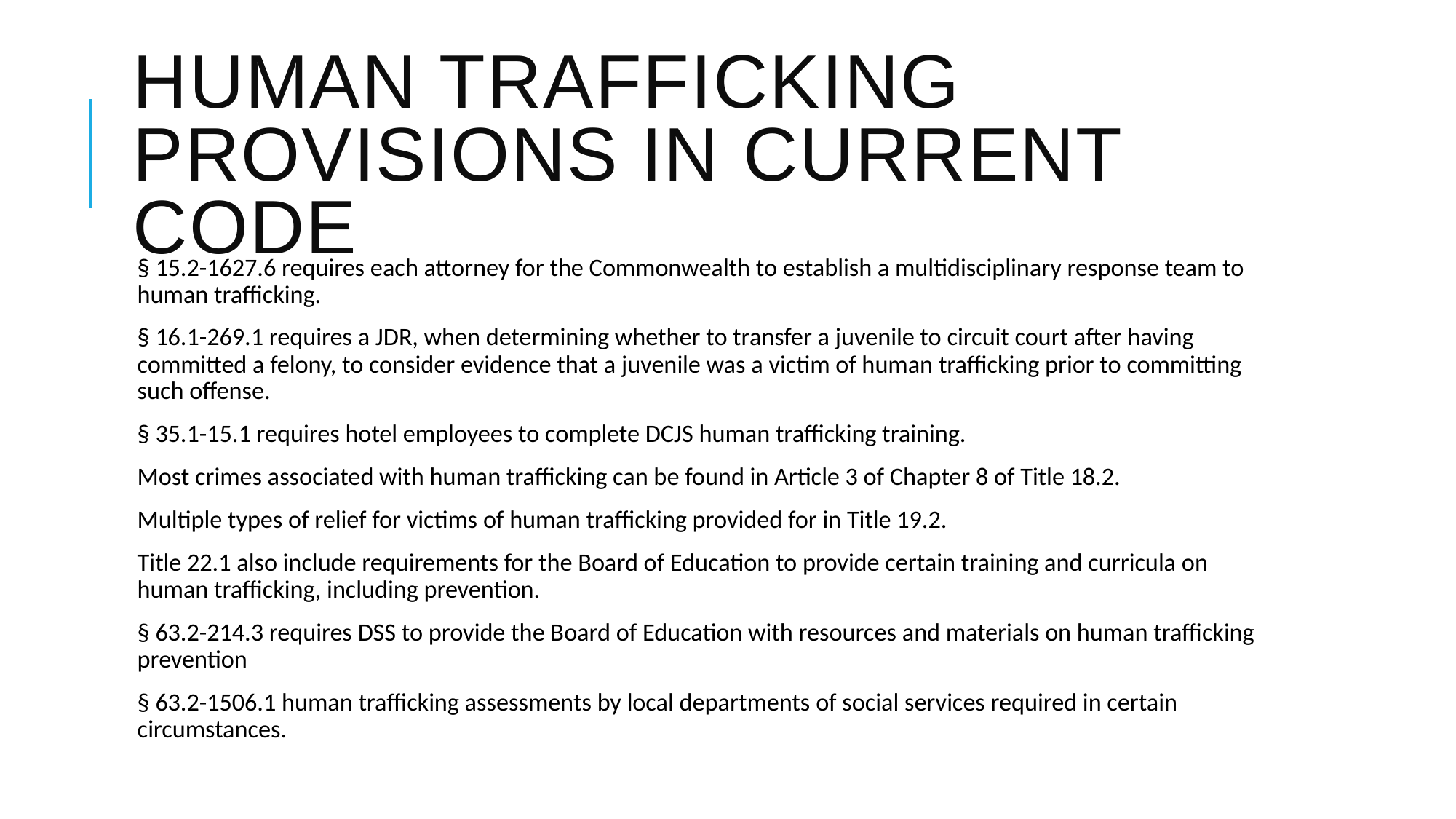

# Human trafficking provisions in current Code
§ 15.2-1627.6 requires each attorney for the Commonwealth to establish a multidisciplinary response team to human trafficking.
§ 16.1-269.1 requires a JDR, when determining whether to transfer a juvenile to circuit court after having committed a felony, to consider evidence that a juvenile was a victim of human trafficking prior to committing such offense.
§ 35.1-15.1 requires hotel employees to complete DCJS human trafficking training.
Most crimes associated with human trafficking can be found in Article 3 of Chapter 8 of Title 18.2.
Multiple types of relief for victims of human trafficking provided for in Title 19.2.
Title 22.1 also include requirements for the Board of Education to provide certain training and curricula on human trafficking, including prevention.
§ 63.2-214.3 requires DSS to provide the Board of Education with resources and materials on human trafficking prevention
§ 63.2-1506.1 human trafficking assessments by local departments of social services required in certain circumstances.